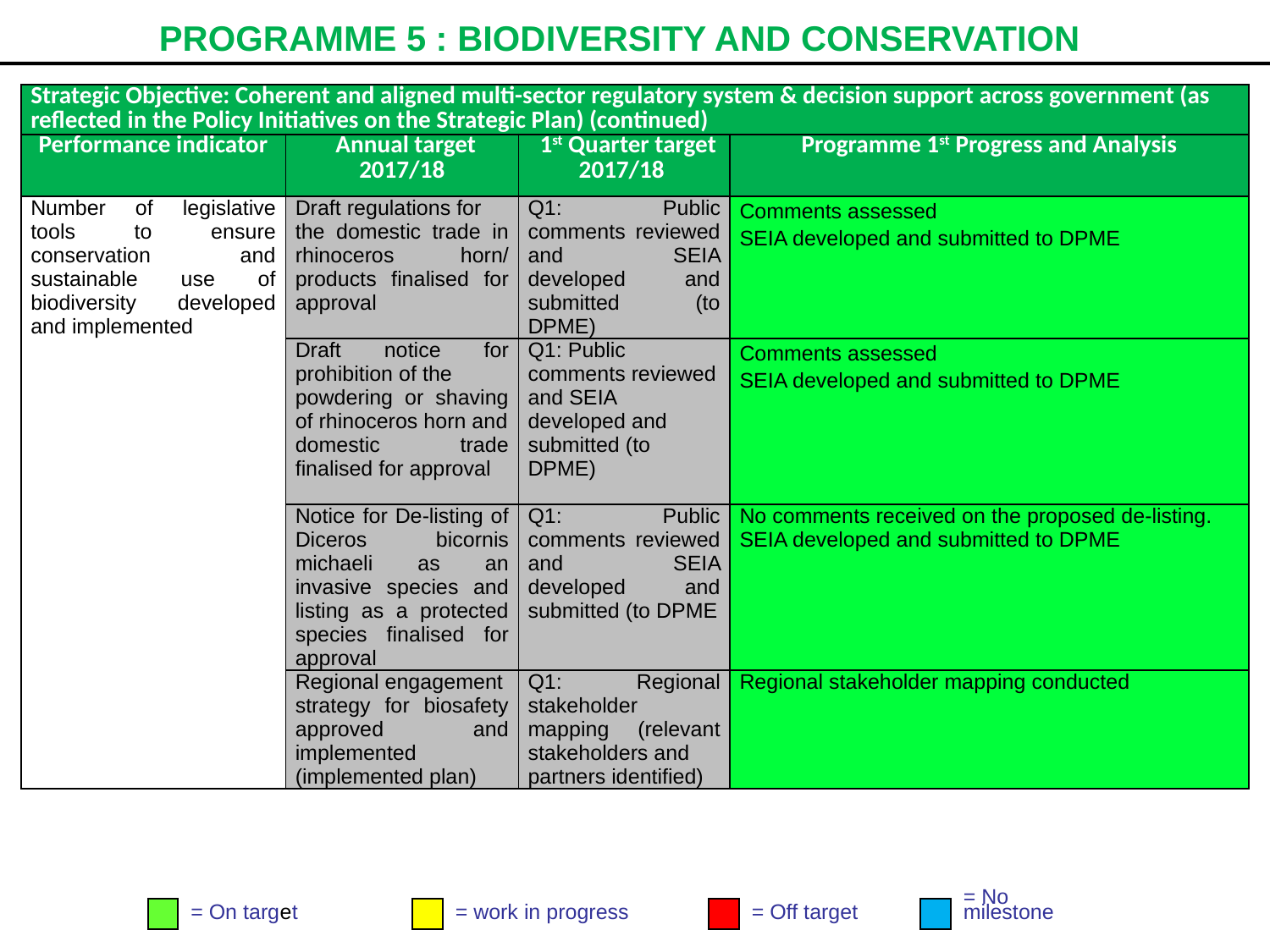

# PROGRAMME 5 : BIODIVERSITY AND CONSERVATION

| Strategic Objective: Coherent and aligned multi-sector regulatory system & decision support across government (as reflected in the Policy Initiatives on the Strategic Plan) (continued) |  |  |  |
| --- | --- | --- | --- |
| Performance indicator | Annual target 2017/18 | 1st Quarter target 2017/18 | Programme 1st Progress and Analysis |
| Number of legislative tools to ensure conservation and sustainable use of biodiversity developed and implemented | Draft regulations for the domestic trade in rhinoceros horn/ products finalised for approval | Q1: Public comments reviewed and SEIA developed and submitted (to DPME) | Comments assessed SEIA developed and submitted to DPME |
|  | Draft notice for prohibition of the powdering or shaving of rhinoceros horn and domestic trade finalised for approval | Q1: Public comments reviewed and SEIA developed and submitted (to DPME) | Comments assessed SEIA developed and submitted to DPME |
|  | Notice for De-listing of Diceros bicornis michaeli as an invasive species and listing as a protected species finalised for approval | Q1: Public comments reviewed and SEIA developed and submitted (to DPME | No comments received on the proposed de-listing. SEIA developed and submitted to DPME |
|  | Regional engagement strategy for biosafety approved and implemented (implemented plan) | Q1: Regional stakeholder mapping (relevant stakeholders and partners identified) | Regional stakeholder mapping conducted |
= On target
= work in progress
= Off target

= No
milestone